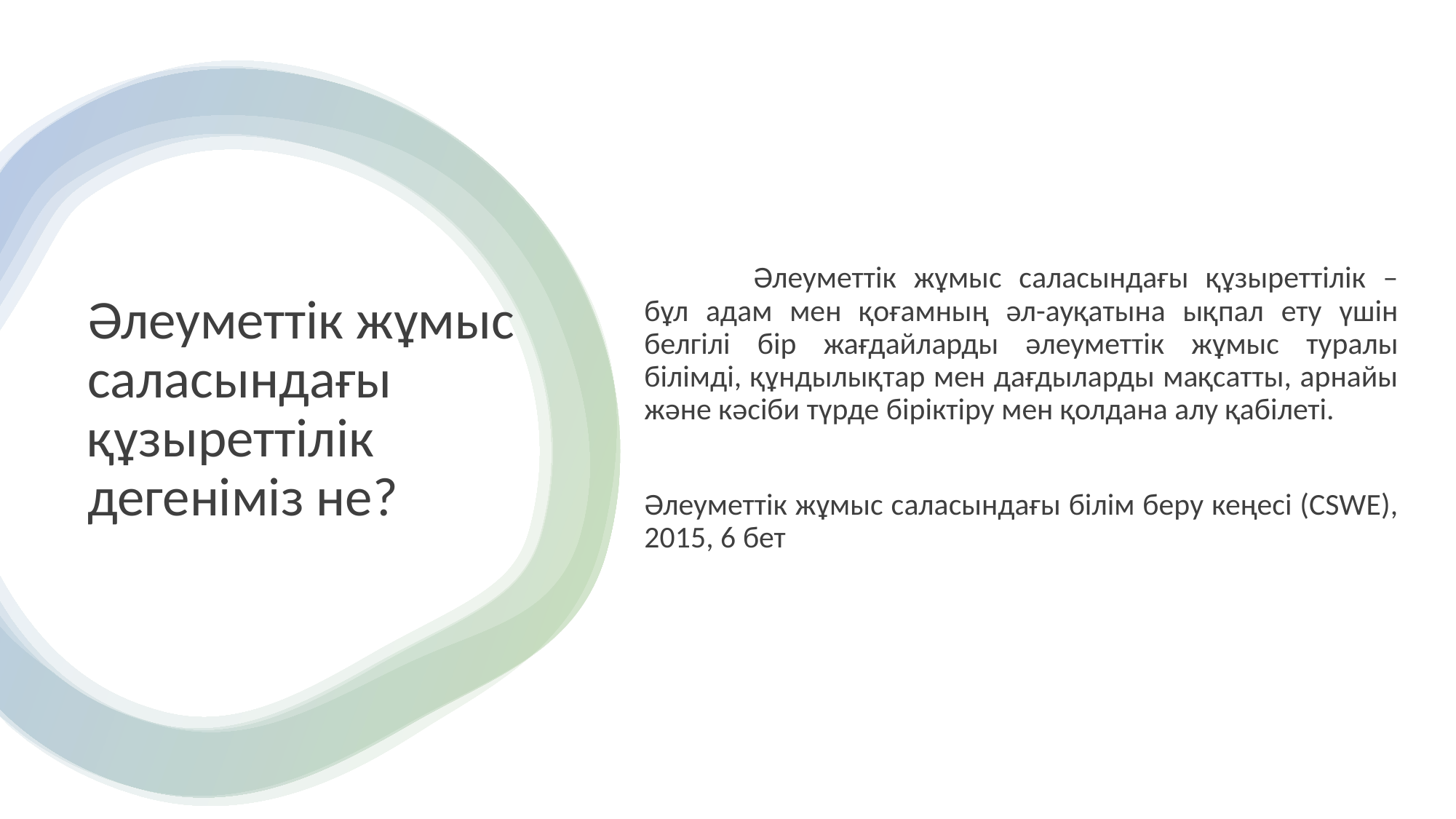

Әлеуметтік жұмыс саласындағы құзыреттілік – бұл адам мен қоғамның әл-ауқатына ықпал ету үшін белгілі бір жағдайларды әлеуметтік жұмыс туралы білімді, құндылықтар мен дағдыларды мақсатты, арнайы және кәсіби түрде біріктіру мен қолдана алу қабілеті.

Әлеуметтік жұмыс саласындағы білім беру кеңесі (CSWE), 2015, 6 бет
# Әлеуметтік жұмыс саласындағы құзыреттілік дегеніміз не?